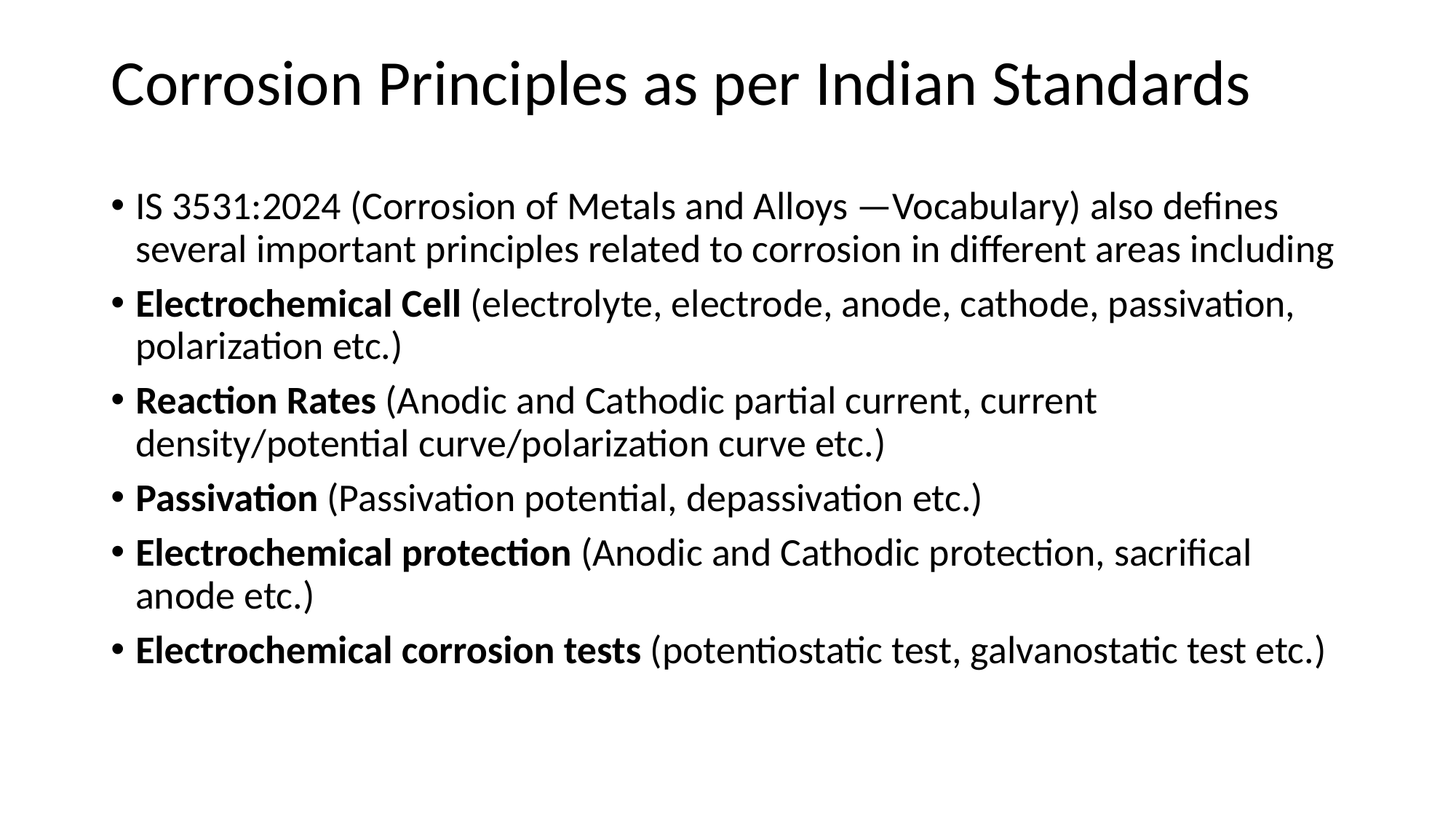

# Corrosion Principles as per Indian Standards
IS 3531:2024 (Corrosion of Metals and Alloys —Vocabulary) also defines several important principles related to corrosion in different areas including
Electrochemical Cell (electrolyte, electrode, anode, cathode, passivation, polarization etc.)
Reaction Rates (Anodic and Cathodic partial current, current density/potential curve/polarization curve etc.)
Passivation (Passivation potential, depassivation etc.)
Electrochemical protection (Anodic and Cathodic protection, sacrifical anode etc.)
Electrochemical corrosion tests (potentiostatic test, galvanostatic test etc.)